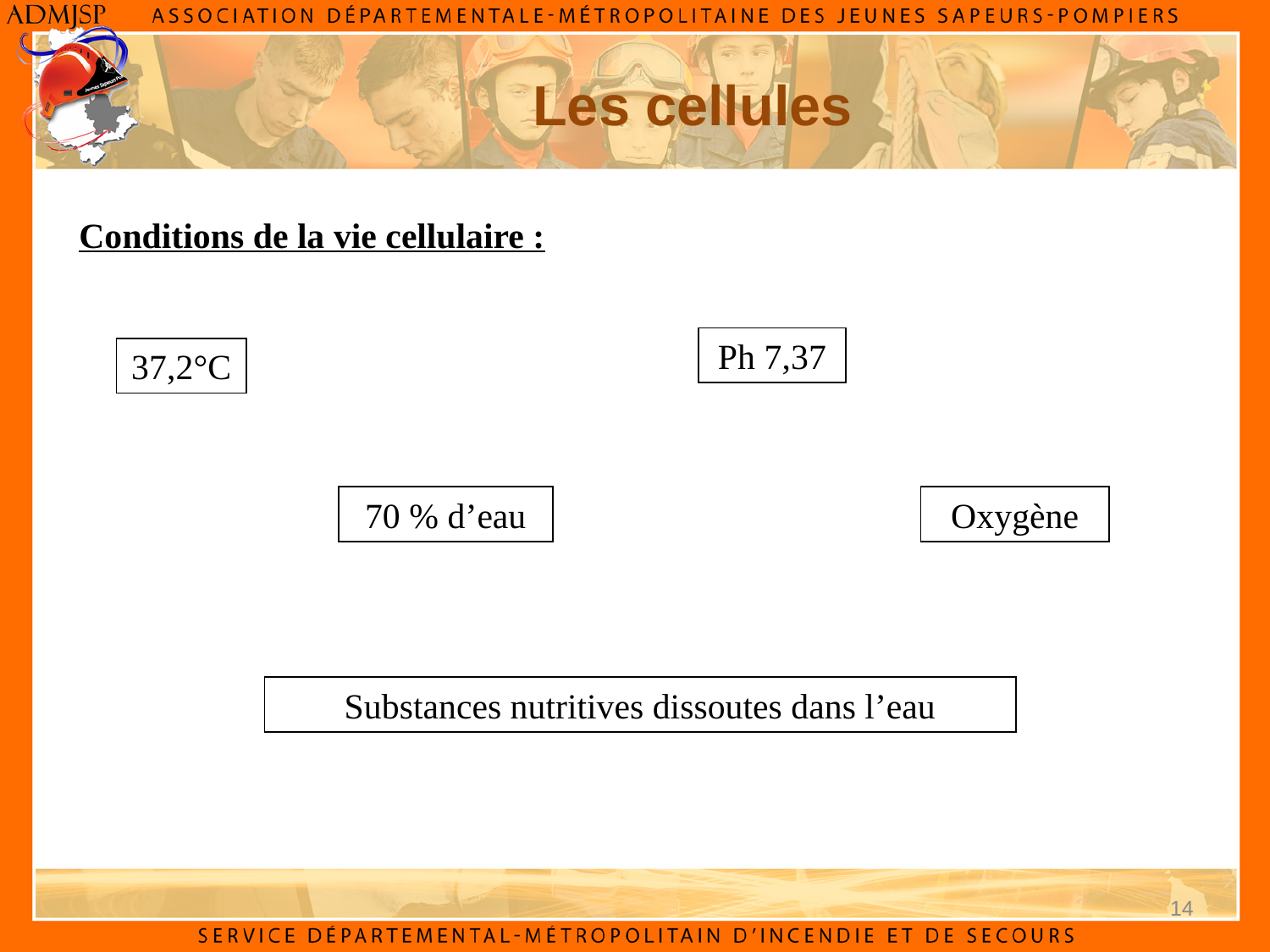

# Les cellules
Conditions de la vie cellulaire :
Ph 7,37
37,2°C
70 % d’eau
Oxygène
Substances nutritives dissoutes dans l’eau
14